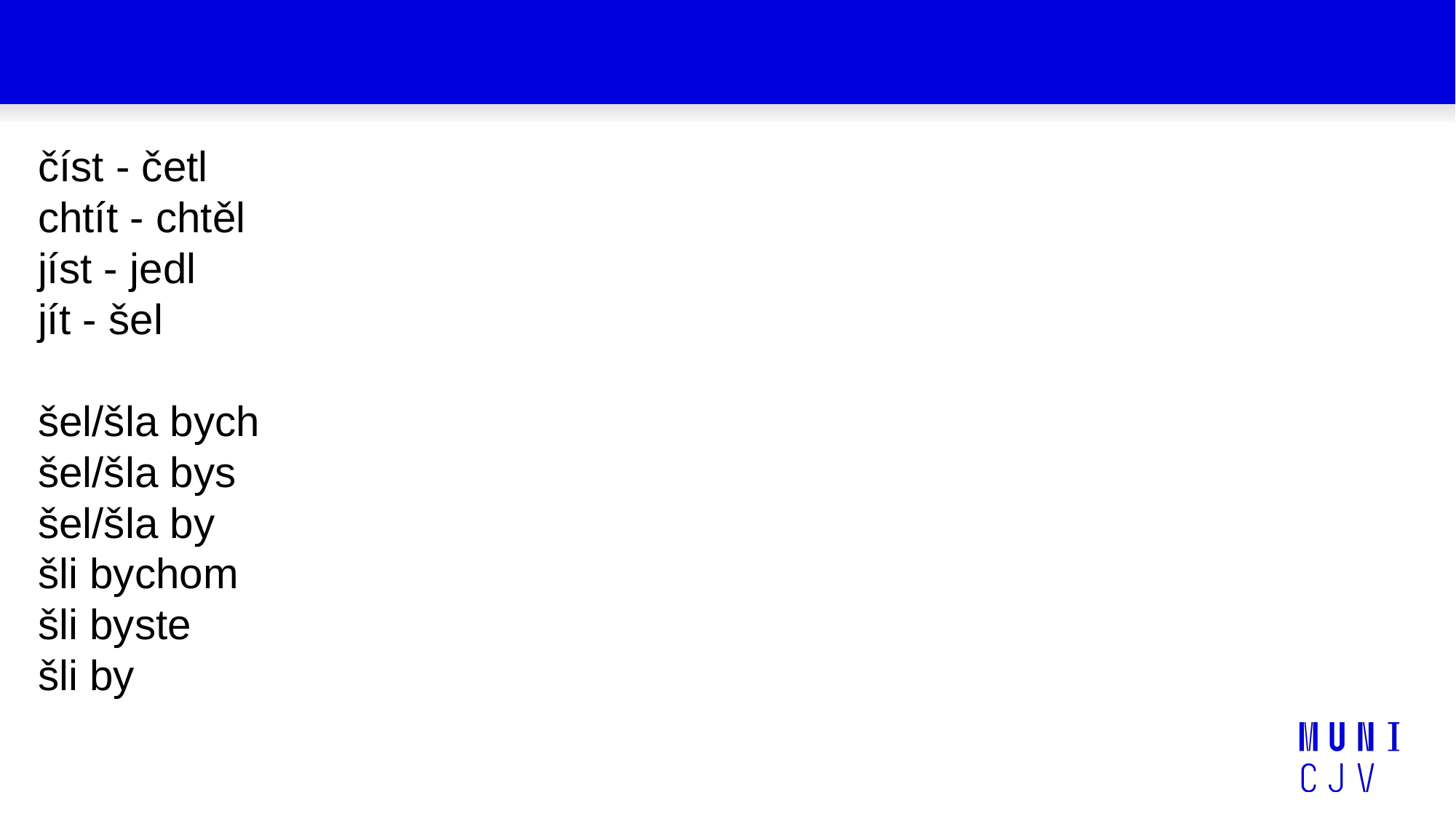

#
číst - četl
chtít - chtěl
jíst - jedl
jít - šel

šel/šla bych
šel/šla bys
šel/šla by
šli bychom
šli byste
šli by